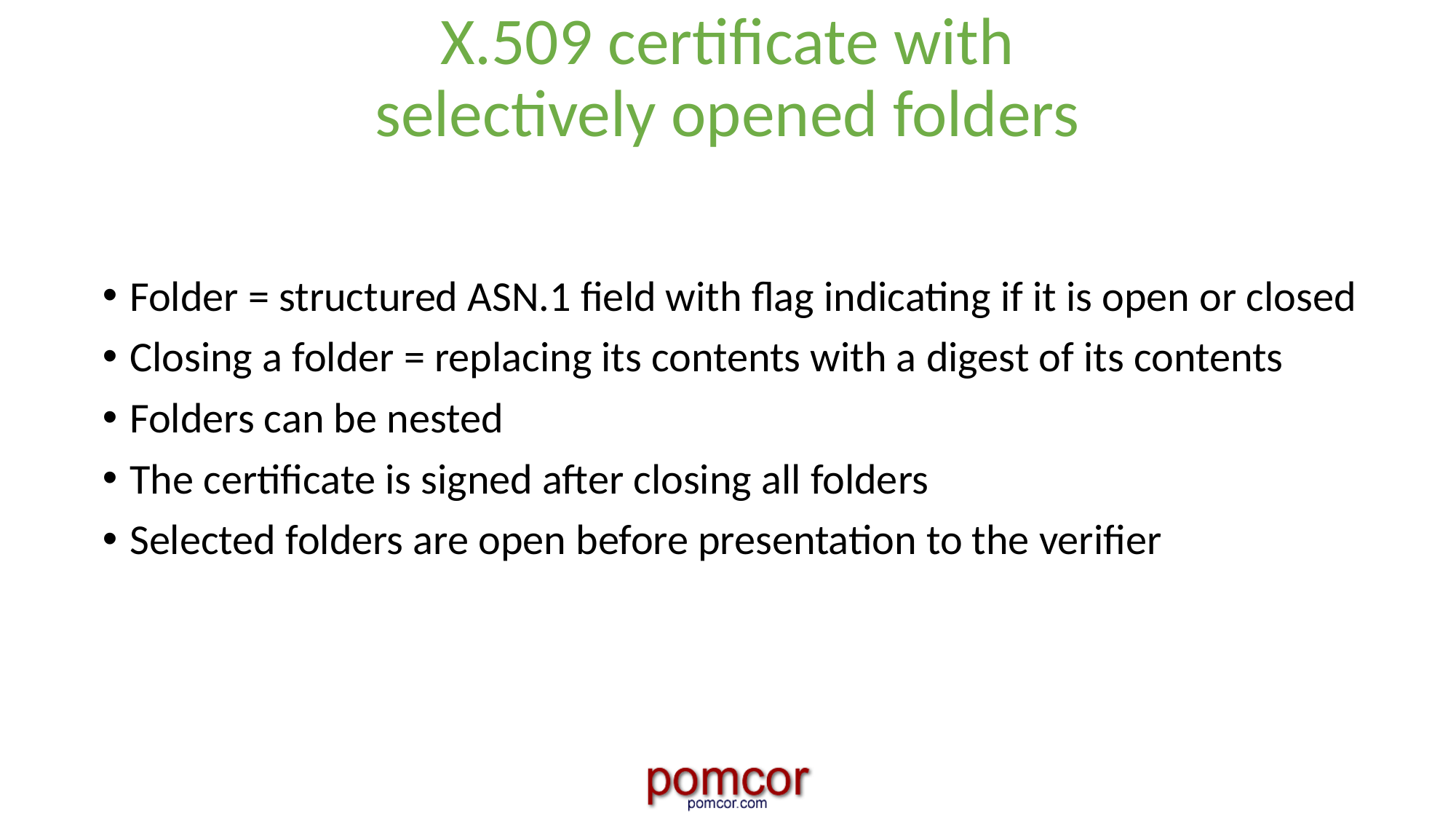

# X.509 certificate with selectively opened folders
Folder = structured ASN.1 field with flag indicating if it is open or closed
Closing a folder = replacing its contents with a digest of its contents
Folders can be nested
The certificate is signed after closing all folders
Selected folders are open before presentation to the verifier